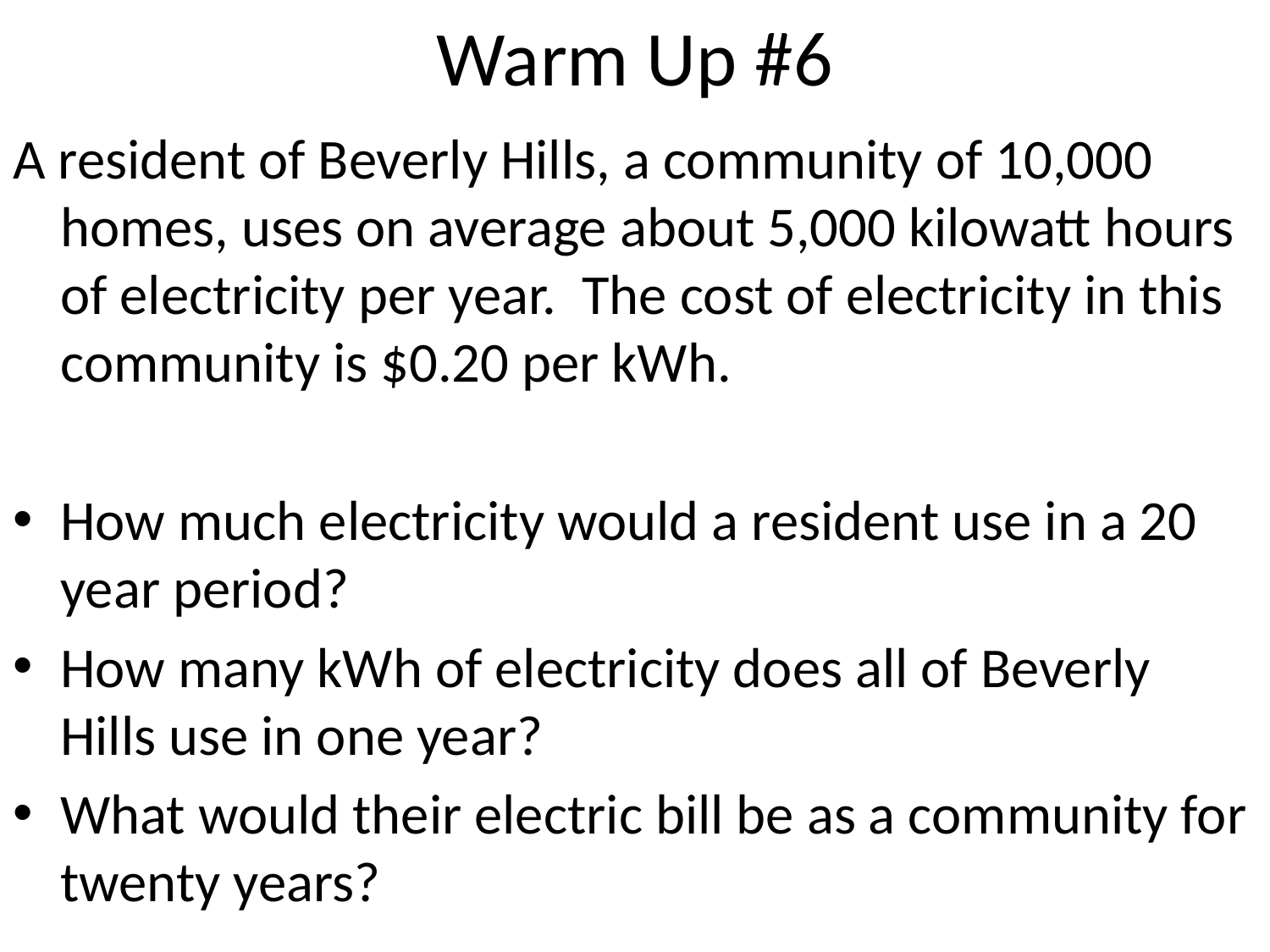

# Warm Up #6
A resident of Beverly Hills, a community of 10,000 homes, uses on average about 5,000 kilowatt hours of electricity per year.  The cost of electricity in this community is $0.20 per kWh.

How much electricity would a resident use in a 20 year period?
How many kWh of electricity does all of Beverly Hills use in one year?
What would their electric bill be as a community for twenty years?